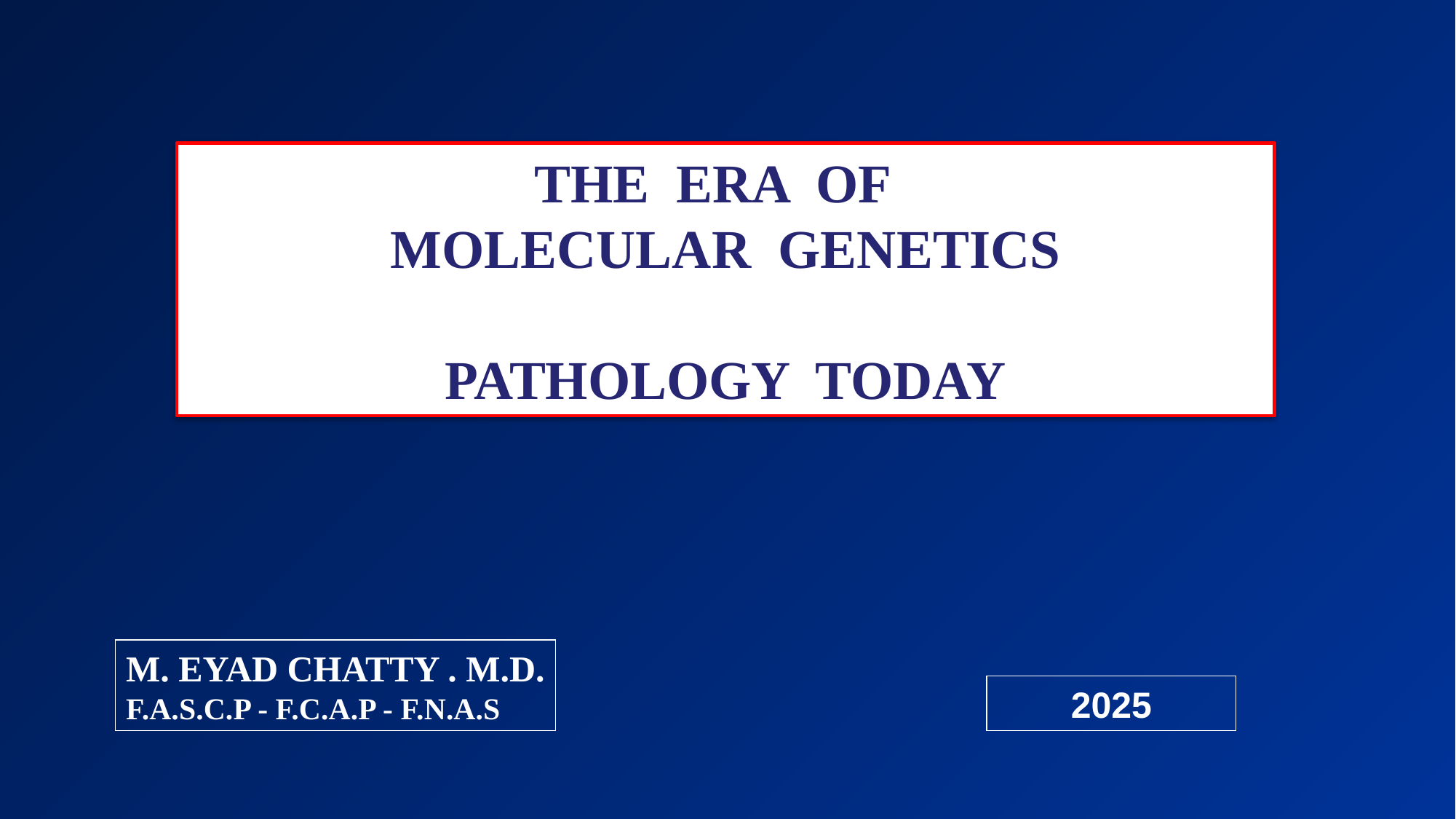

THE  ERA  OF
MOLECULAR  GENETICS

PATHOLOGY  TODAY
M. EYAD CHATTY . M.D.
F.A.S.C.P - F.C.A.P - F.N.A.S
2025